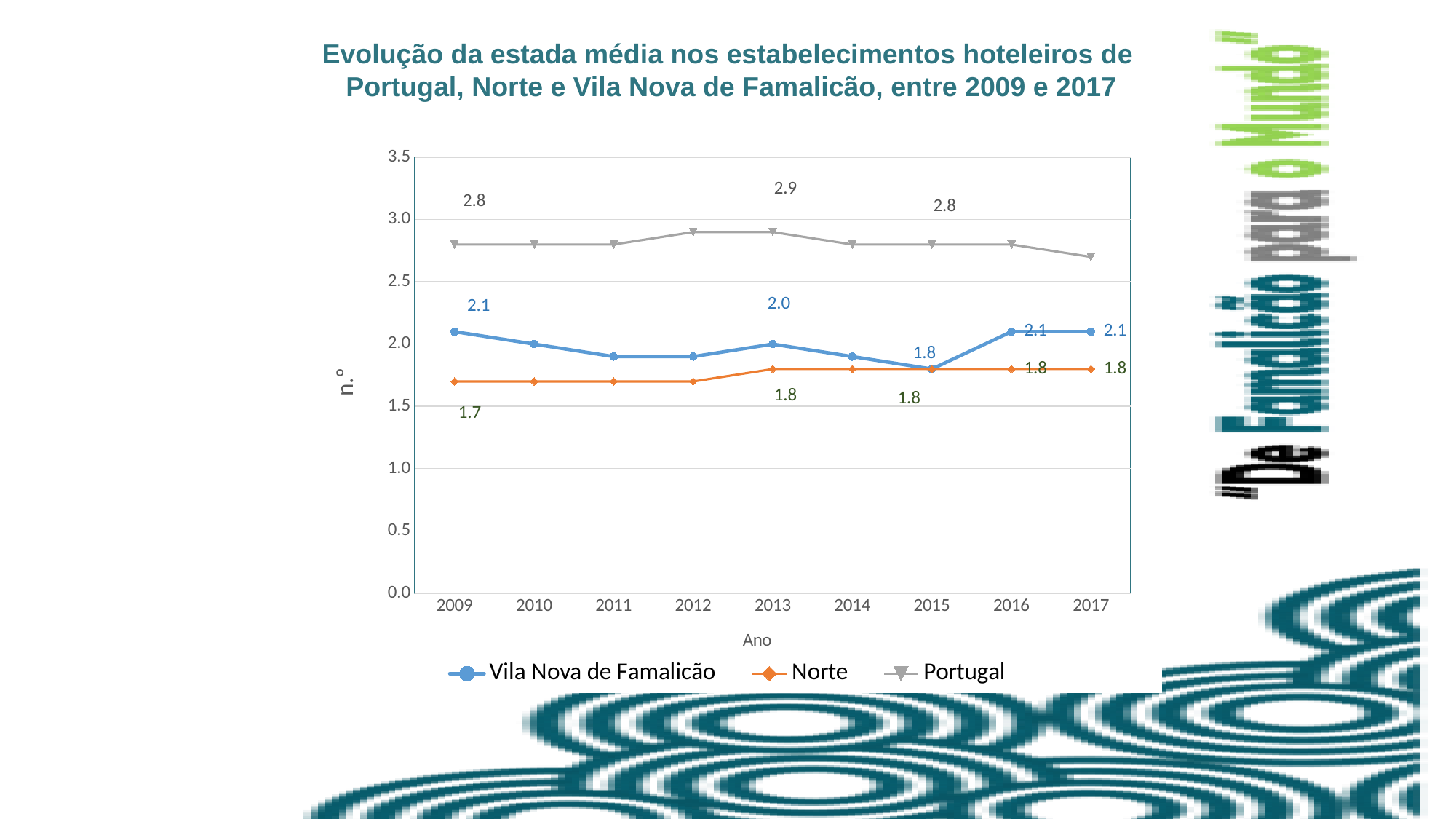

Evolução da estada média nos estabelecimentos hoteleiros de
 Portugal, Norte e Vila Nova de Famalicão, entre 2009 e 2017

### Chart

| Category | Vila Nova de Famalicão | Norte | Portugal |
|---|---|---|---|
| 2009 | 2.1 | 1.7 | 2.8 |
| 2010 | 2.0 | 1.7 | 2.8 |
| 2011 | 1.9 | 1.7 | 2.8 |
| 2012 | 1.9 | 1.7 | 2.9 |
| 2013 | 2.0 | 1.8 | 2.9 |
| 2014 | 1.9 | 1.8 | 2.8 |
| 2015 | 1.8 | 1.8 | 2.8 |
| 2016 | 2.1 | 1.8 | 2.8 |
| 2017 | 2.1 | 1.8 | 2.7 |